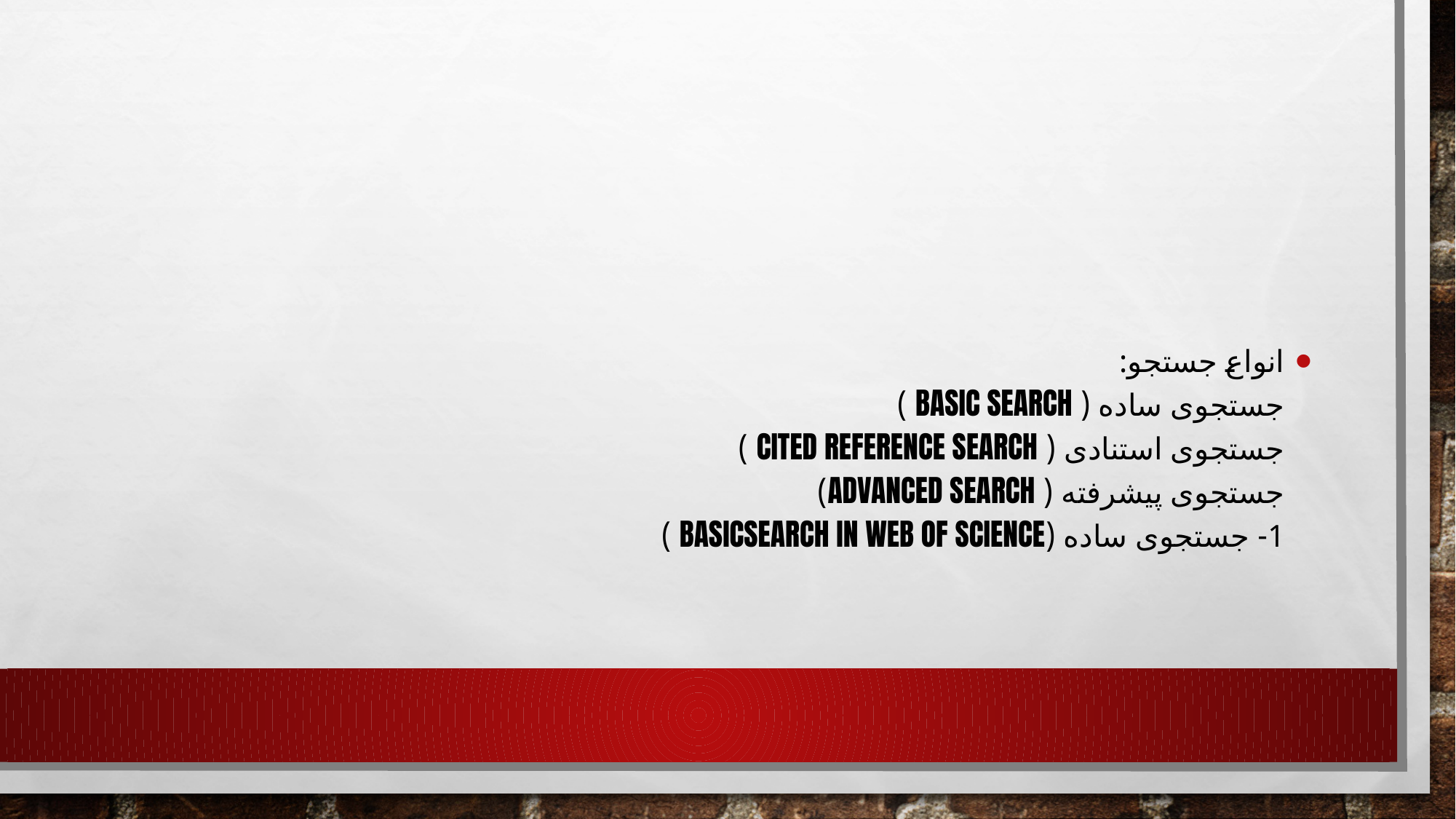

#
انواع جستجو:
جستجوی ساده ( Basic search )
جستجوی استنادی ( Cited Reference Search )
جستجوی پیشرفته ( Advanced Search)
1- جستجوی ساده (BASICSearch In web of science )